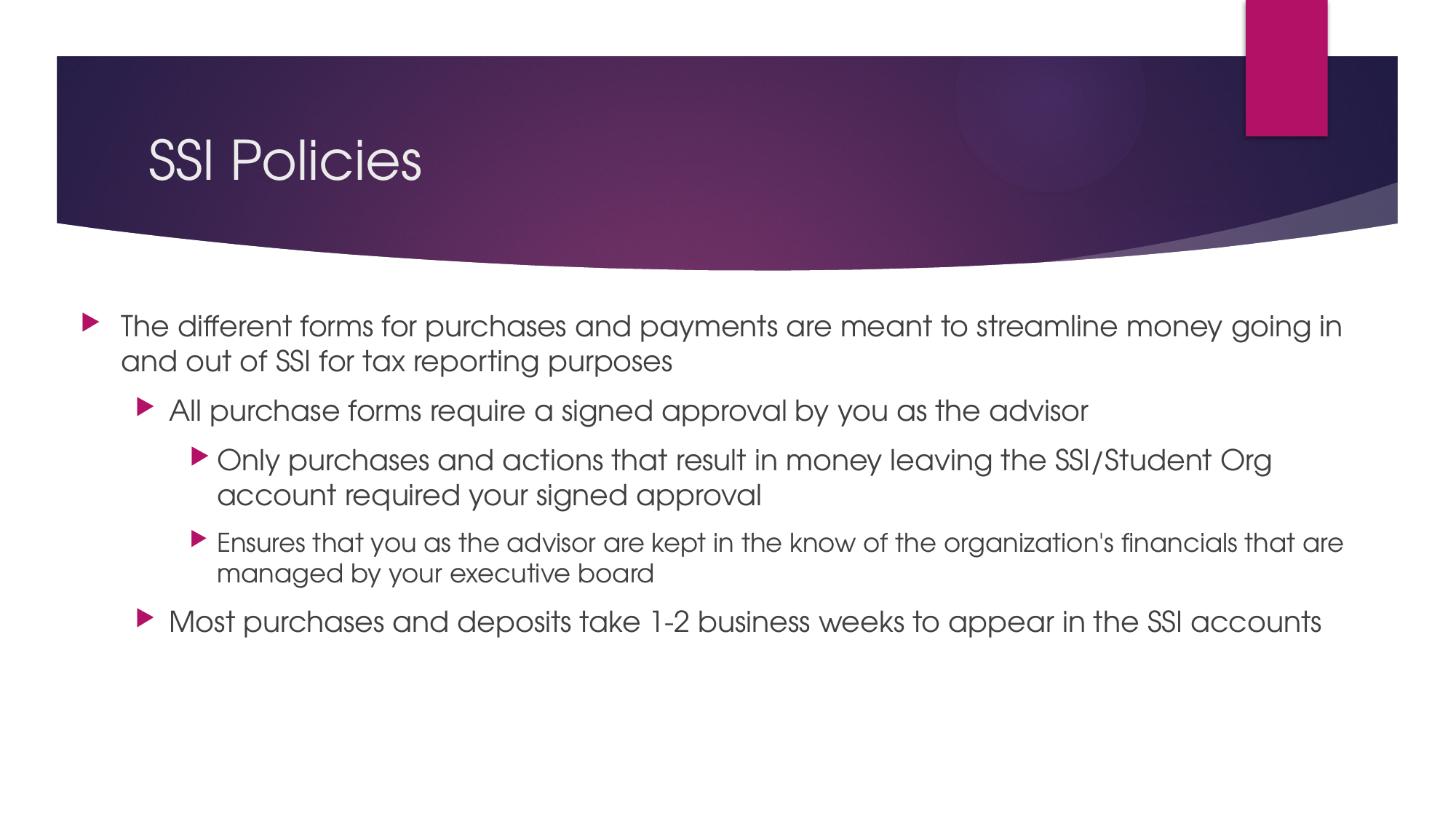

# SSI Policies
The different forms for purchases and payments are meant to streamline money going in and out of SSI for tax reporting purposes
All purchase forms require a signed approval by you as the advisor
Only purchases and actions that result in money leaving the SSI/Student Org account required your signed approval
Ensures that you as the advisor are kept in the know of the organization's financials that are managed by your executive board
Most purchases and deposits take 1-2 business weeks to appear in the SSI accounts